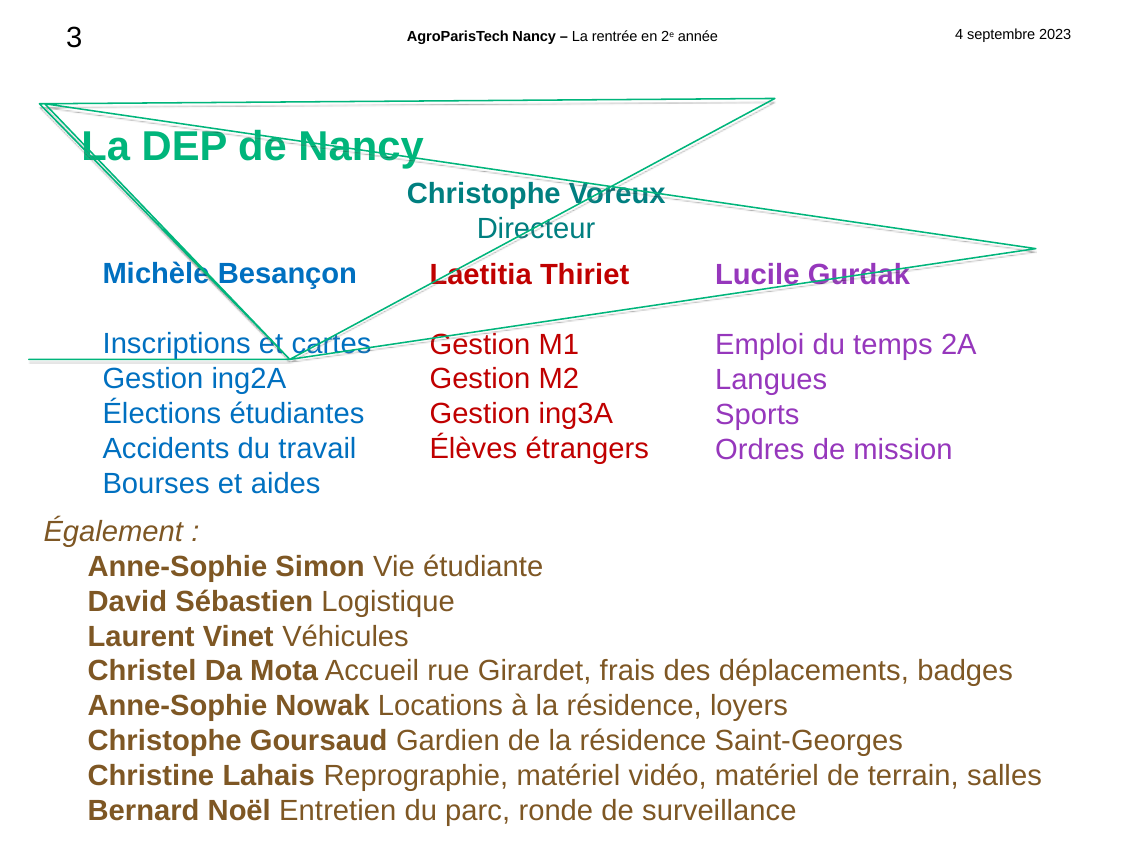

La DEP de Nancy

Christophe Voreux
Directeur
Michèle Besançon

Inscriptions et cartes
Gestion ing2A
Élections étudiantes
Accidents du travail
Bourses et aides
Laetitia Thiriet

Gestion M1
Gestion M2
Gestion ing3A
Élèves étrangers
Lucile Gurdak

Emploi du temps 2A
Langues
Sports
Ordres de mission
Également :
Anne-Sophie Simon Vie étudiante
David Sébastien Logistique
Laurent Vinet Véhicules
Christel Da Mota Accueil rue Girardet, frais des déplacements, badges
Anne-Sophie Nowak Locations à la résidence, loyers
Christophe Goursaud Gardien de la résidence Saint-Georges
Christine Lahais Reprographie, matériel vidéo, matériel de terrain, salles
Bernard Noël Entretien du parc, ronde de surveillance